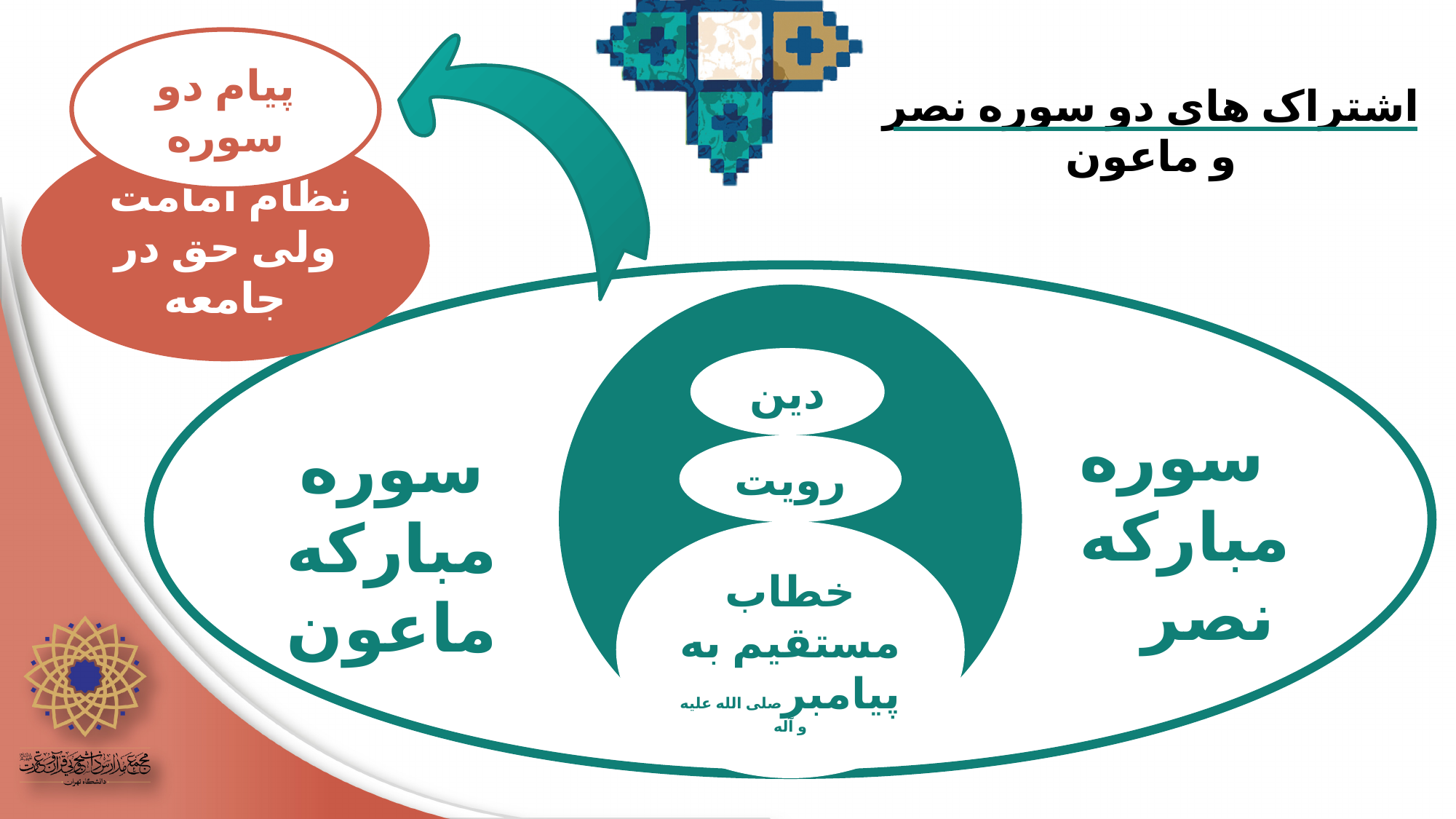

پیام دو سوره
اشتراک های دو سوره نصر و ماعون

نظام امامت
ولی حق در جامعه

دین
سوره مبارکه
نصر
سوره مبارکه ماعون
رویت
خطاب مستقیم به پیامبرصلی الله علیه و آله